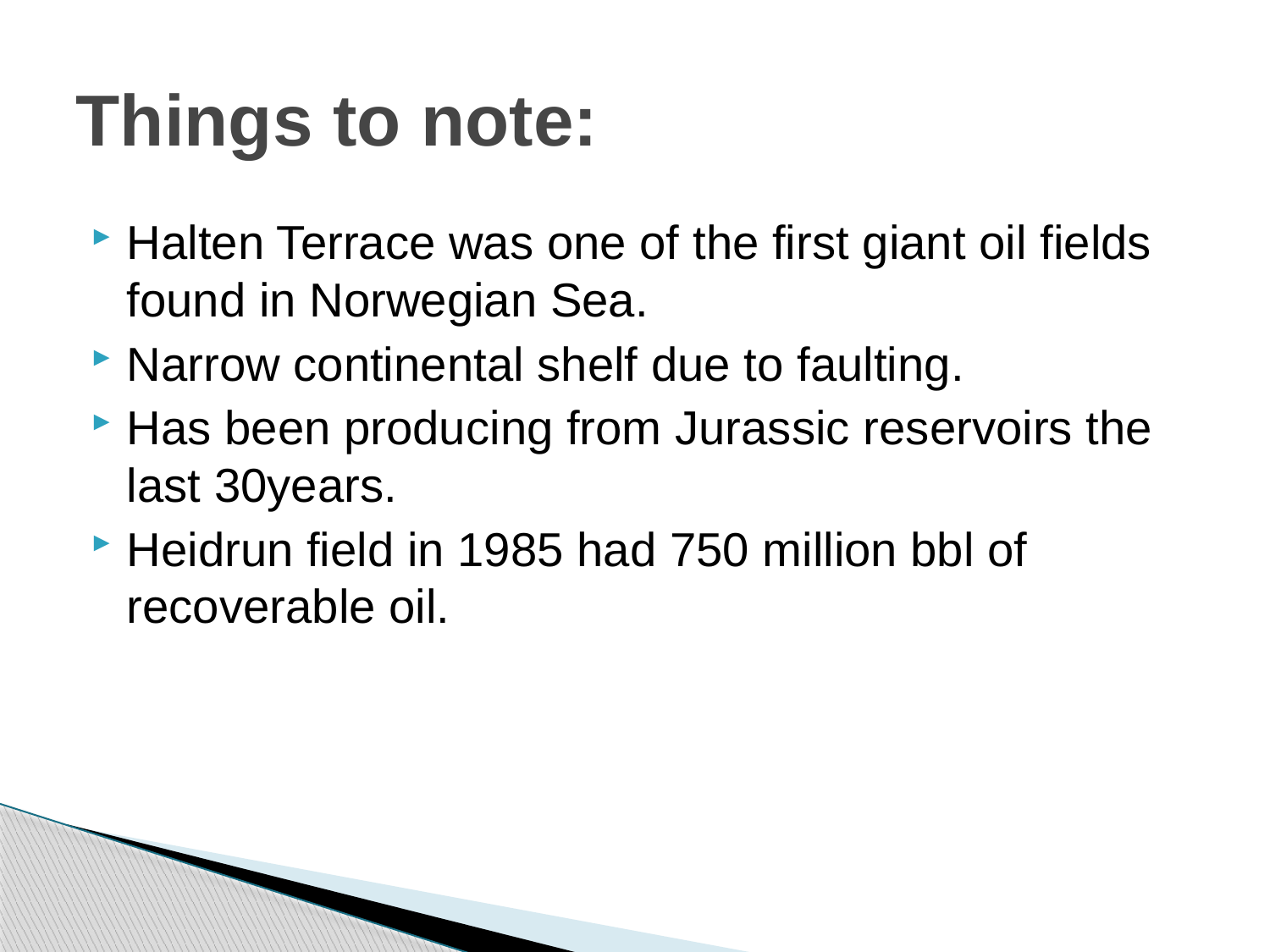

# Things to note:
Halten Terrace was one of the first giant oil fields found in Norwegian Sea.
Narrow continental shelf due to faulting.
Has been producing from Jurassic reservoirs the last 30years.
Heidrun field in 1985 had 750 million bbl of recoverable oil.